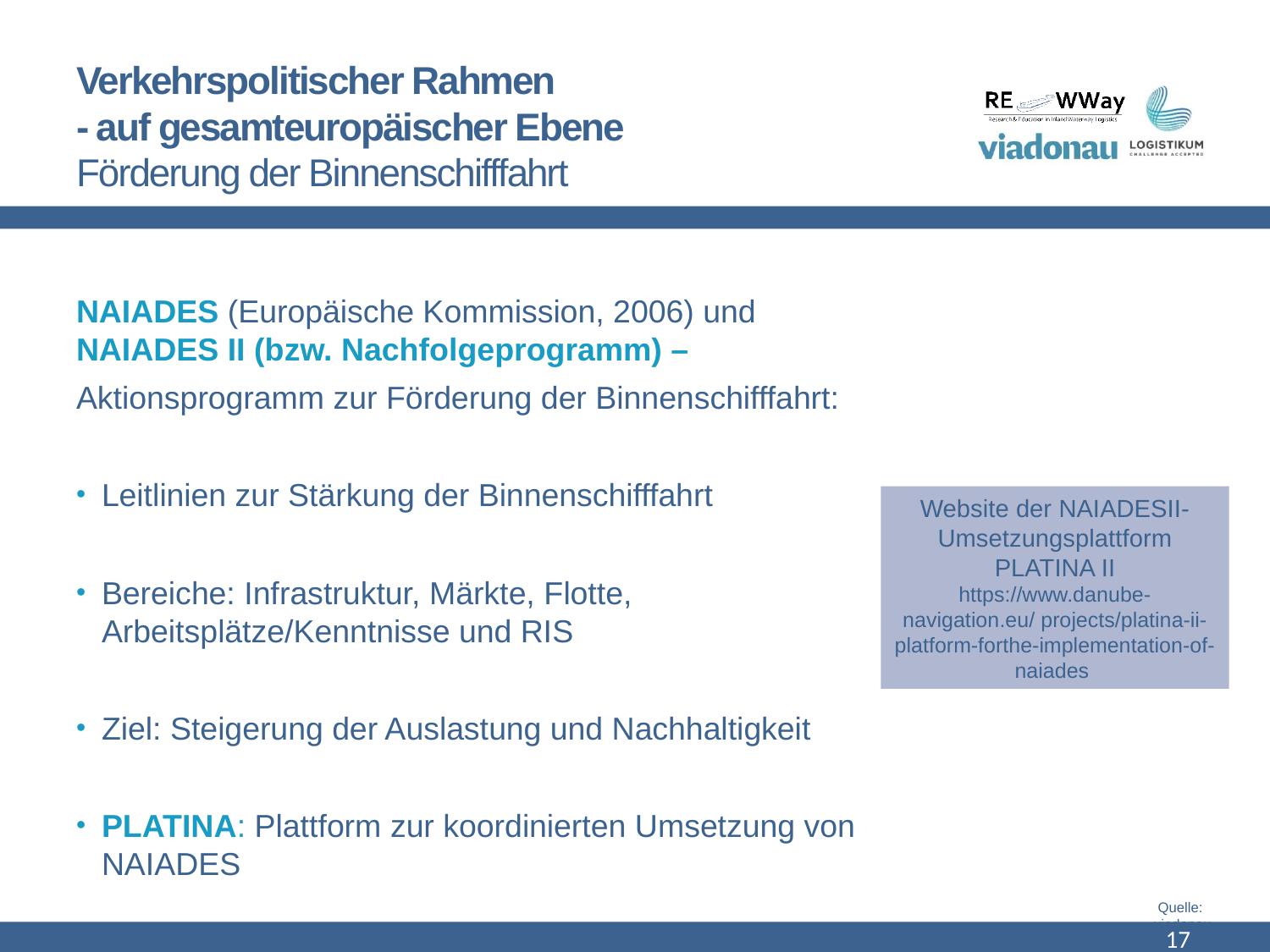

# Verkehrspolitischer Rahmen - auf gesamteuropäischer Ebene Förderung der Binnenschifffahrt

NAIADES (Europäische Kommission, 2006) und NAIADES II (bzw. Nachfolgeprogramm) –
Aktionsprogramm zur Förderung der Binnenschifffahrt:

Leitlinien zur Stärkung der Binnenschifffahrt

Bereiche: Infrastruktur, Märkte, Flotte, Arbeitsplätze/Kenntnisse und RIS

Ziel: Steigerung der Auslastung und Nachhaltigkeit

PLATINA: Plattform zur koordinierten Umsetzung von NAIADES

Website der NAIADESII-Umsetzungsplattform PLATINA II
https://www.danube-navigation.eu/ projects/platina-ii-platform-forthe-implementation-of-naiades
 Quelle: viadonau
17